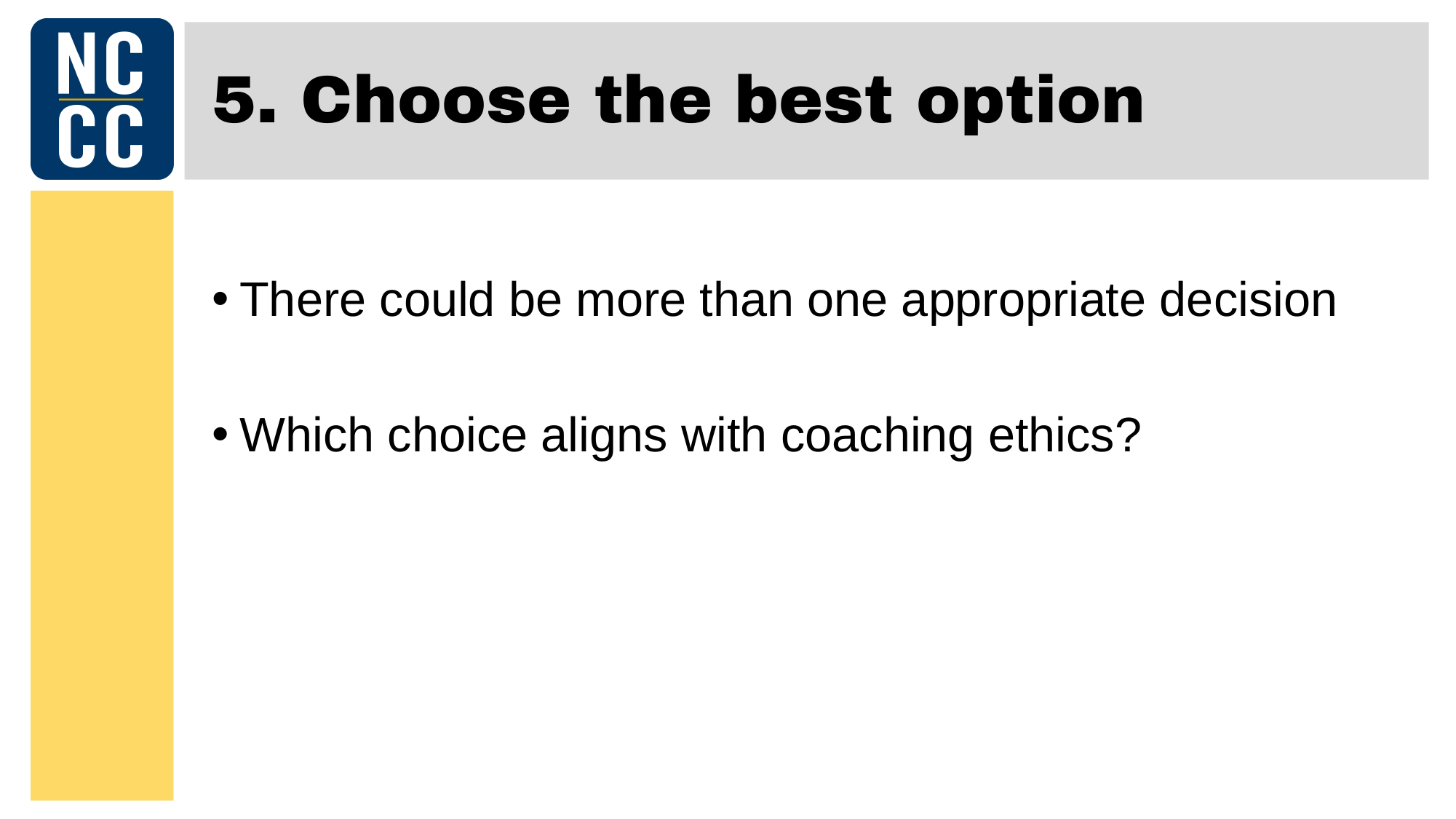

# 5. Choose the best option
There could be more than one appropriate decision

Which choice aligns with coaching ethics?